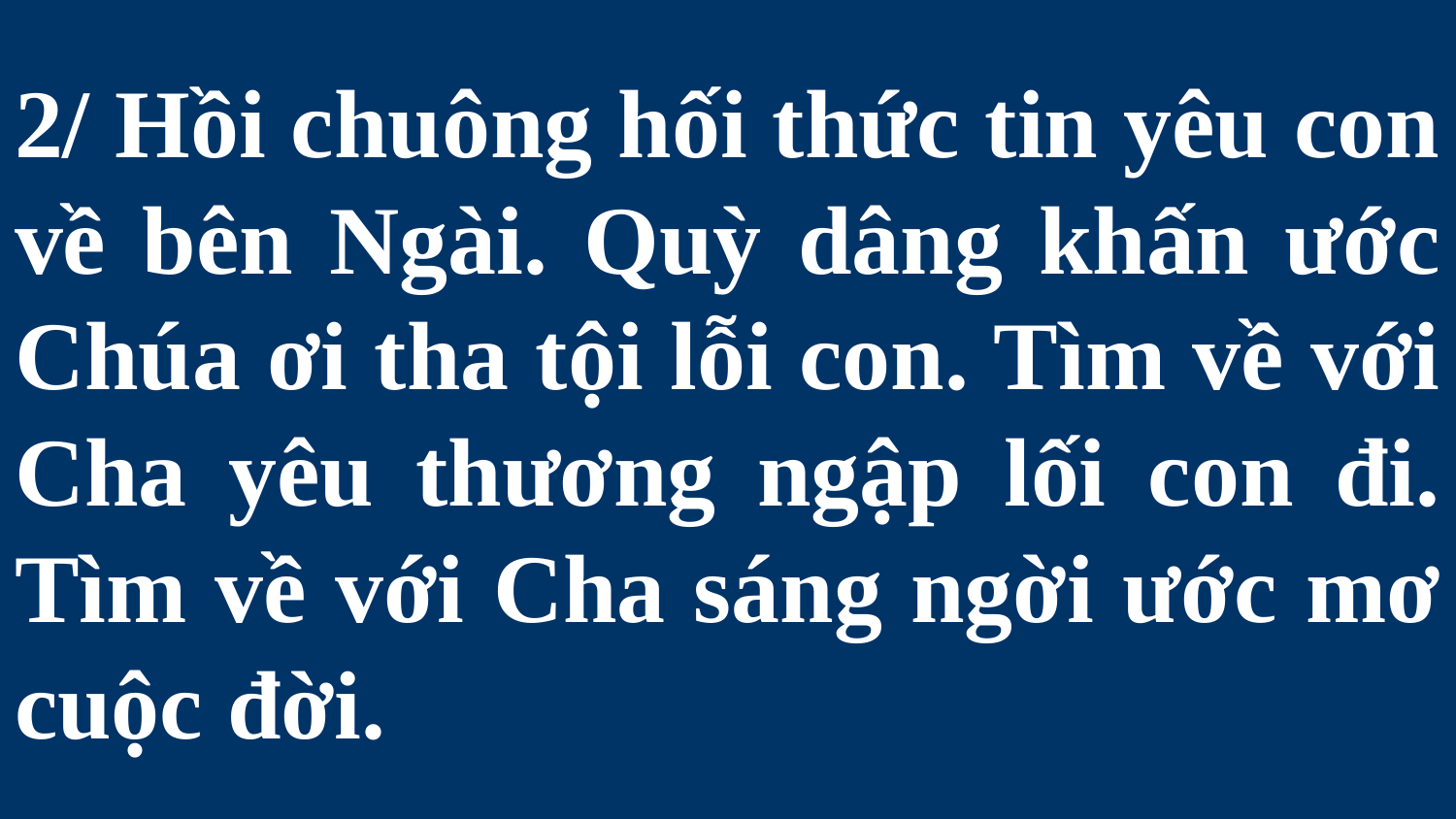

# 2/ Hồi chuông hối thức tin yêu con về bên Ngài. Quỳ dâng khấn ước Chúa ơi tha tội lỗi con. Tìm về với Cha yêu thương ngập lối con đi. Tìm về với Cha sáng ngời ước mơ cuộc đời.